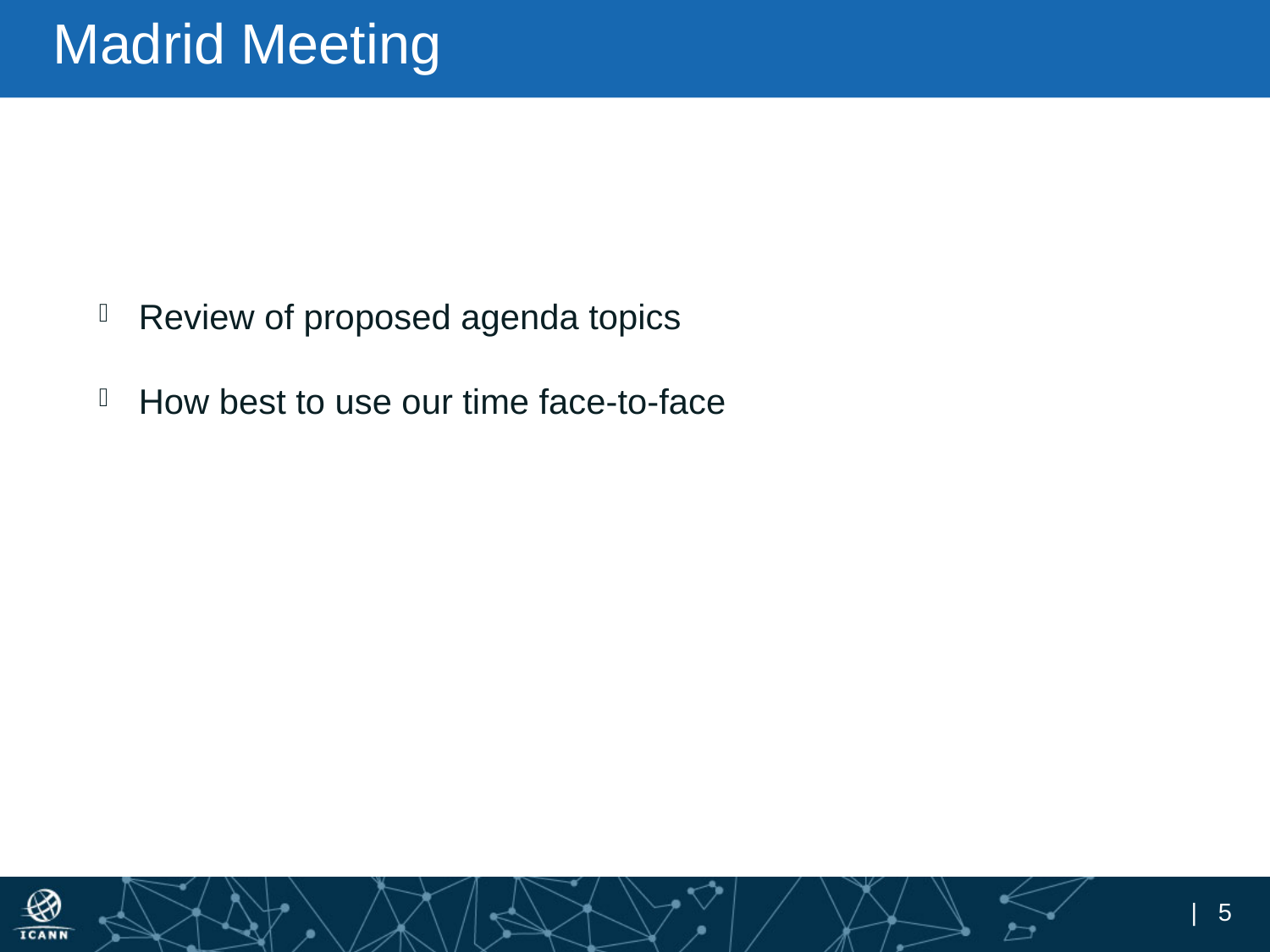

# Madrid Meeting

Review of proposed agenda topics

How best to use our time face-to-face